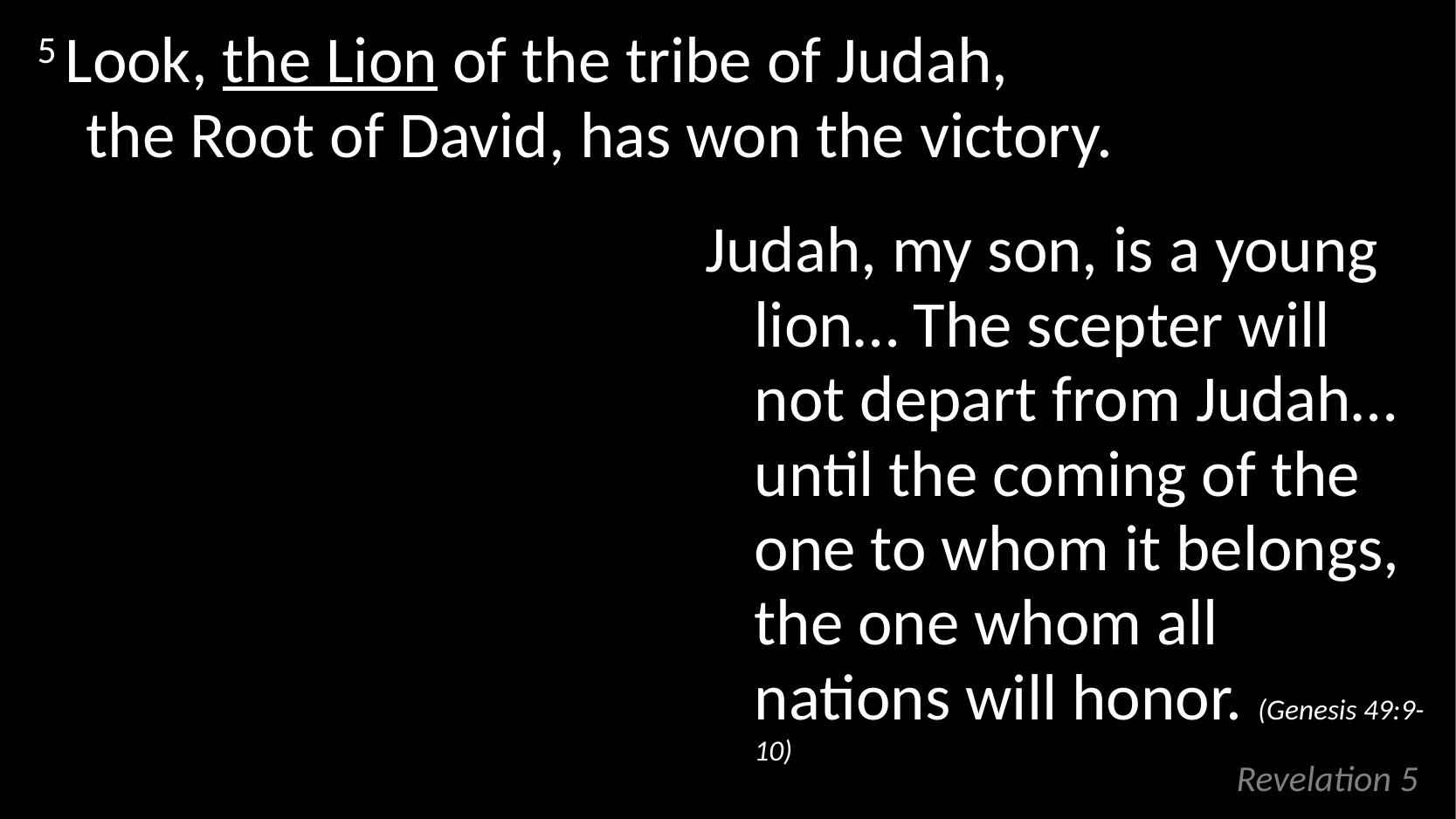

5 Look, the Lion of the tribe of Judah,
the Root of David, has won the victory.
Judah, my son, is a young lion… The scepter will not depart from Judah… until the coming of the one to whom it belongs, the one whom all nations will honor. (Genesis 49:9-10)
# Revelation 5